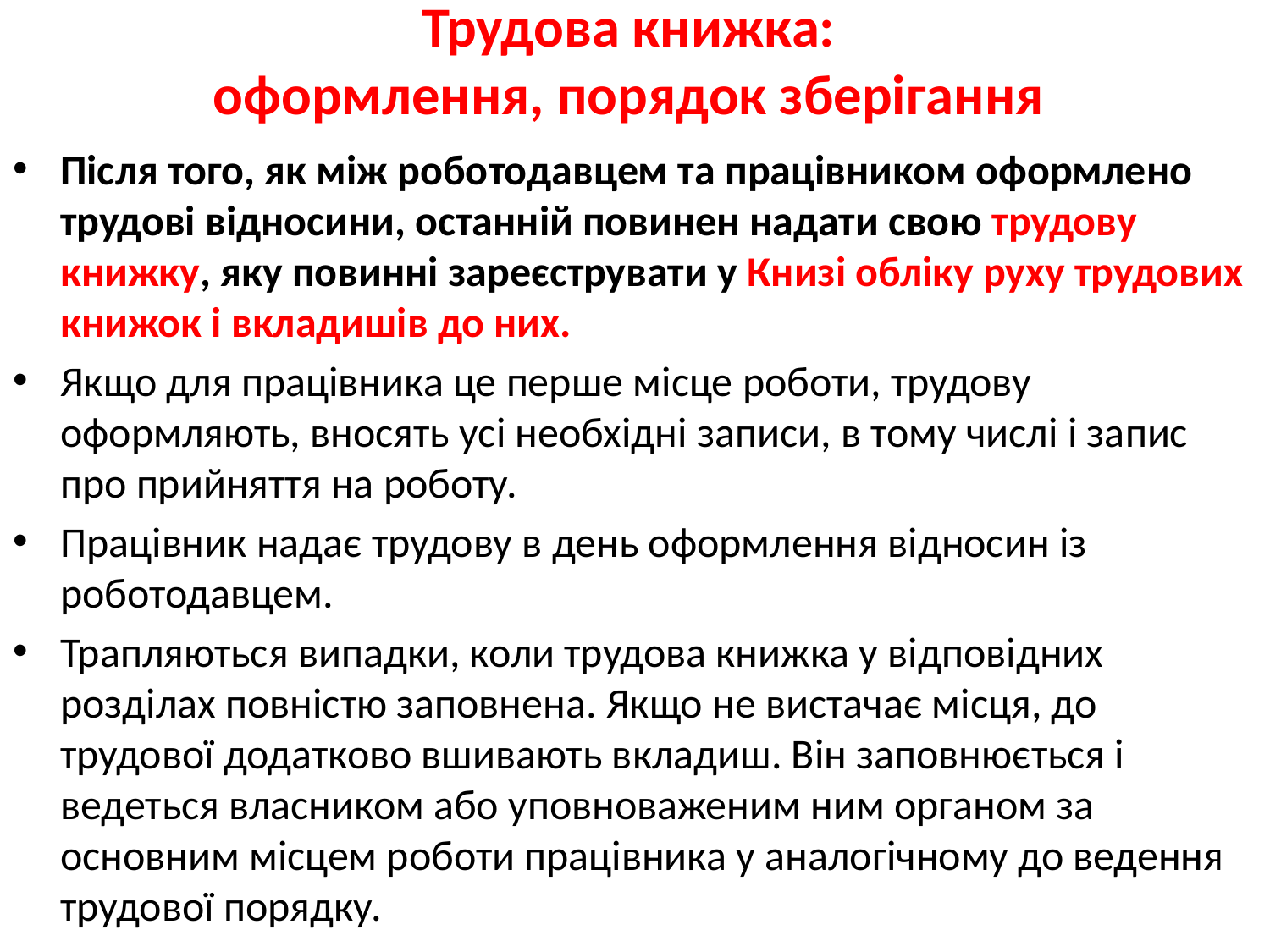

# Трудова книжка: оформлення, порядок зберігання
Після того, як між роботодавцем та працівником оформлено трудові відносини, останній повинен надати свою трудову книжку, яку повинні зареєструвати у Книзі обліку руху трудових книжок і вкладишів до них.
Якщо для працівника це перше місце роботи, трудову оформляють, вносять усі необхідні записи, в тому числі і запис про прийняття на роботу.
Працівник надає трудову в день оформлення відносин із роботодавцем.
Трапляються випадки, коли трудова книжка у відповідних розділах повністю заповнена. Якщо не вистачає місця, до трудової додатково вшивають вкладиш. Він заповнюється і ведеться власником або уповноваженим ним органом за основним місцем роботи працівника у аналогічному до ведення трудової порядку.